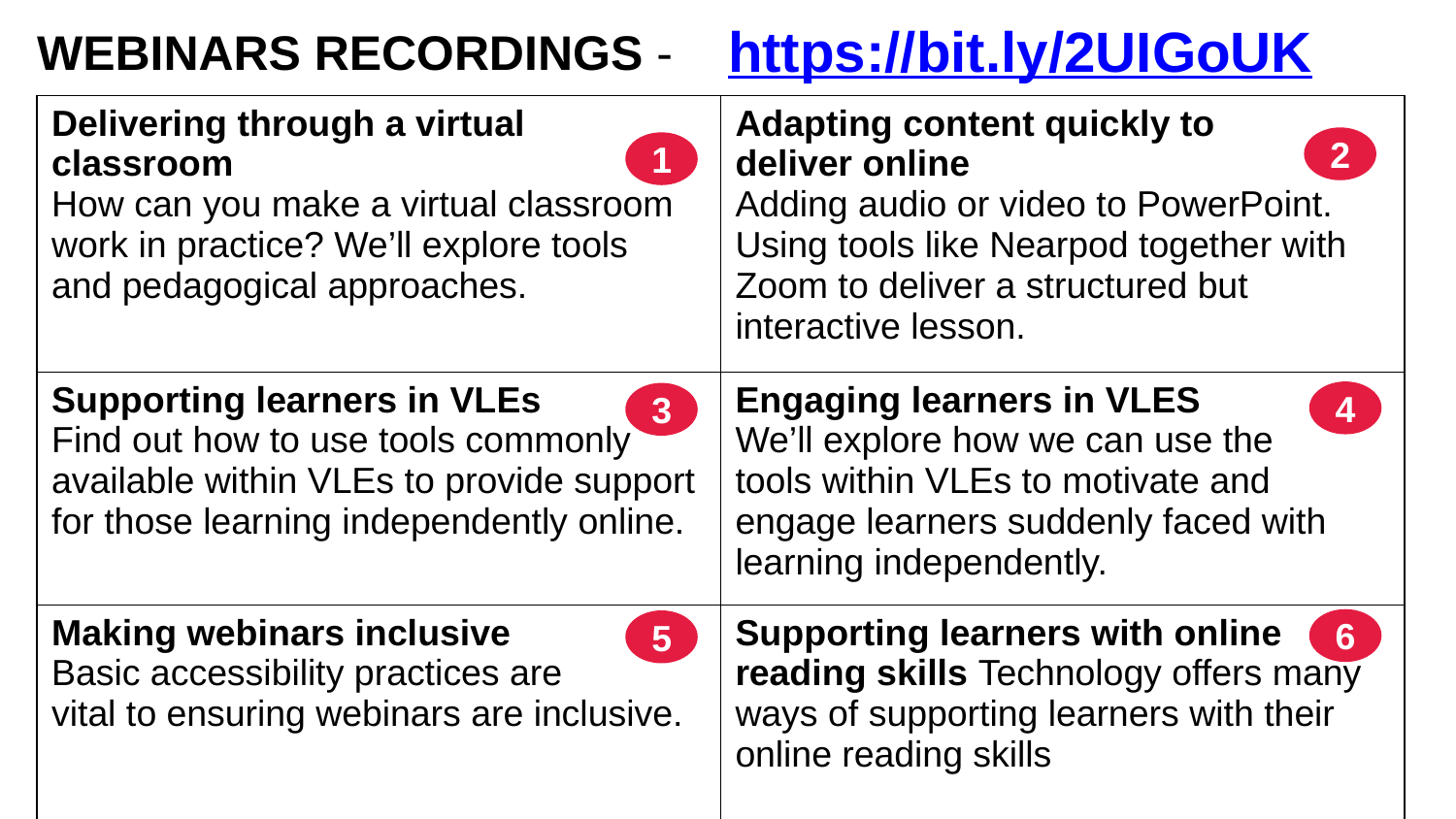

https://bit.ly/2UIGoUK
# Webinars Recordings -
| Delivering through a virtual classroom How can you make a virtual classroom work in practice? We’ll explore tools and pedagogical approaches. | Adapting content quickly to deliver online Adding audio or video to PowerPoint. Using tools like Nearpod together with Zoom to deliver a structured but interactive lesson. |
| --- | --- |
| Supporting learners in VLEs Find out how to use tools commonly available within VLEs to provide support for those learning independently online. | Engaging learners in VLES We’ll explore how we can use the tools within VLEs to motivate and engage learners suddenly faced with learning independently. |
| Making webinars inclusive Basic accessibility practices are vital to ensuring webinars are inclusive. | Supporting learners with online reading skills Technology offers many ways of supporting learners with their online reading skills |
2
1
4
3
6
5